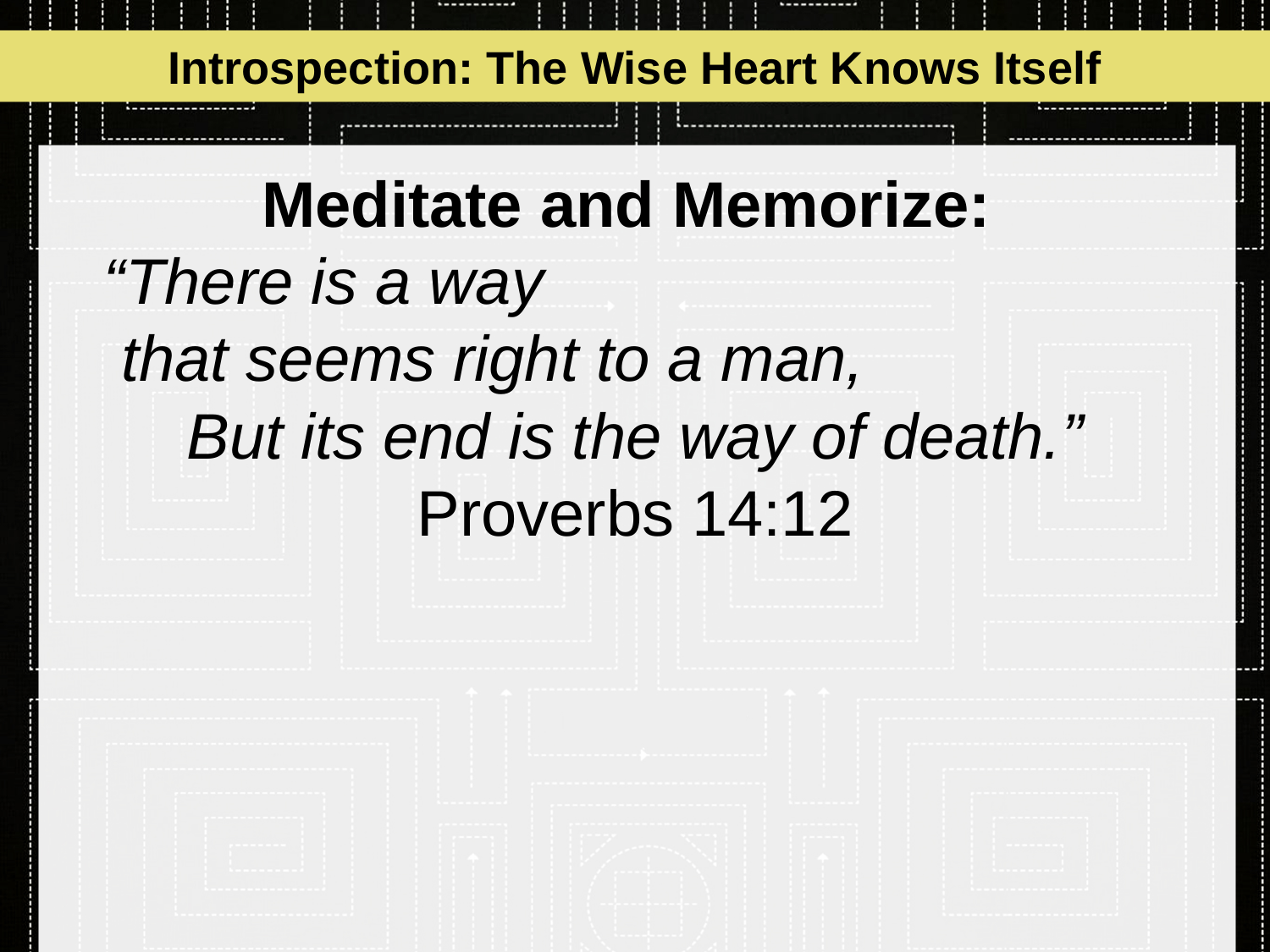

Introspection: The Wise Heart Knows Itself
# Meditate and Memorize: “There is a way                                    that seems right to a man,                 But its end is the way of death.” Proverbs 14:12